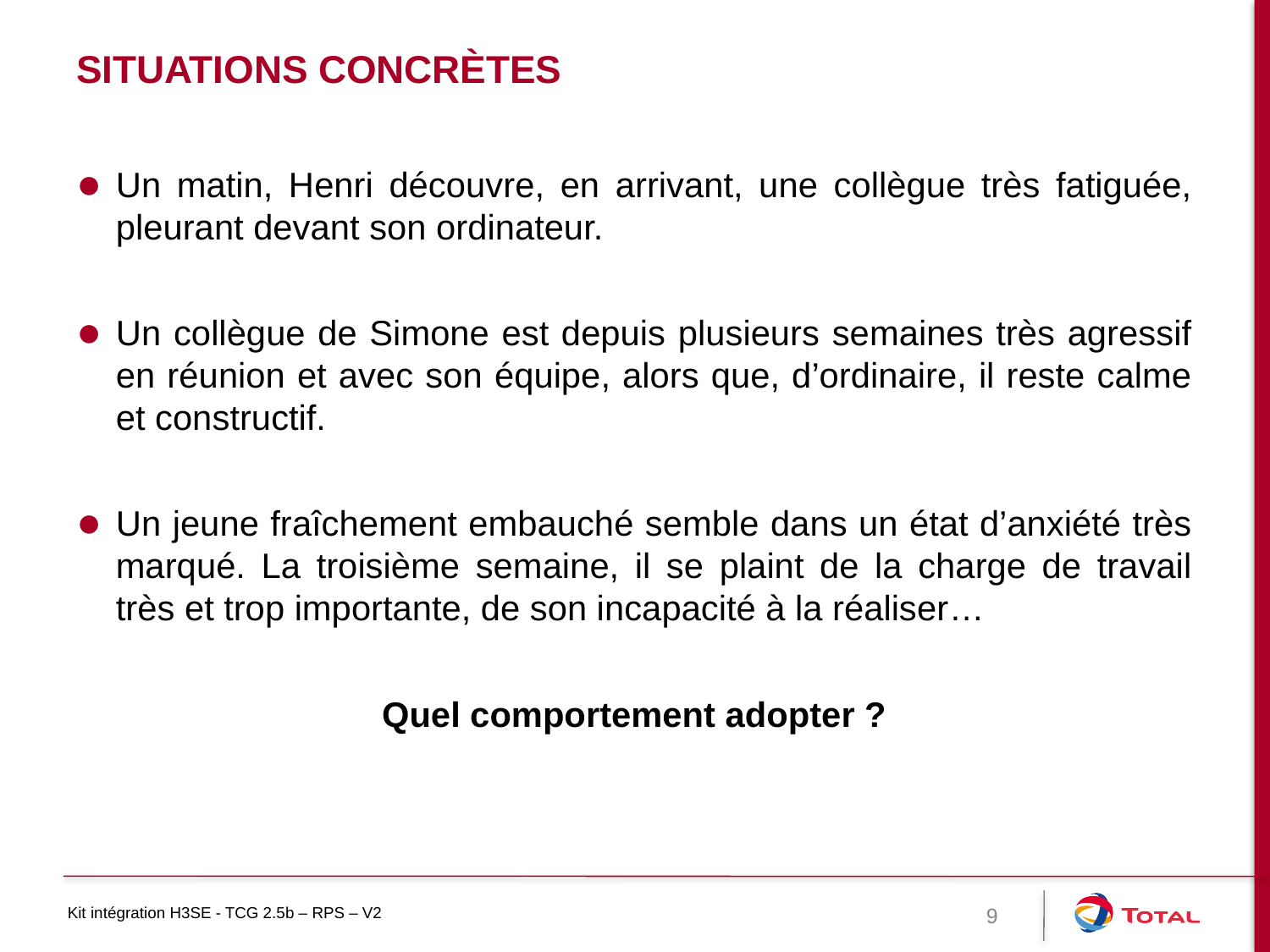

# Situations concrètes
Un matin, Henri découvre, en arrivant, une collègue très fatiguée, pleurant devant son ordinateur.

Un collègue de Simone est depuis plusieurs semaines très agressif en réunion et avec son équipe, alors que, d’ordinaire, il reste calme et constructif.

Un jeune fraîchement embauché semble dans un état d’anxiété très marqué. La troisième semaine, il se plaint de la charge de travail très et trop importante, de son incapacité à la réaliser…

Quel comportement adopter ?
9
Kit intégration H3SE - TCG 2.5b – RPS – V2